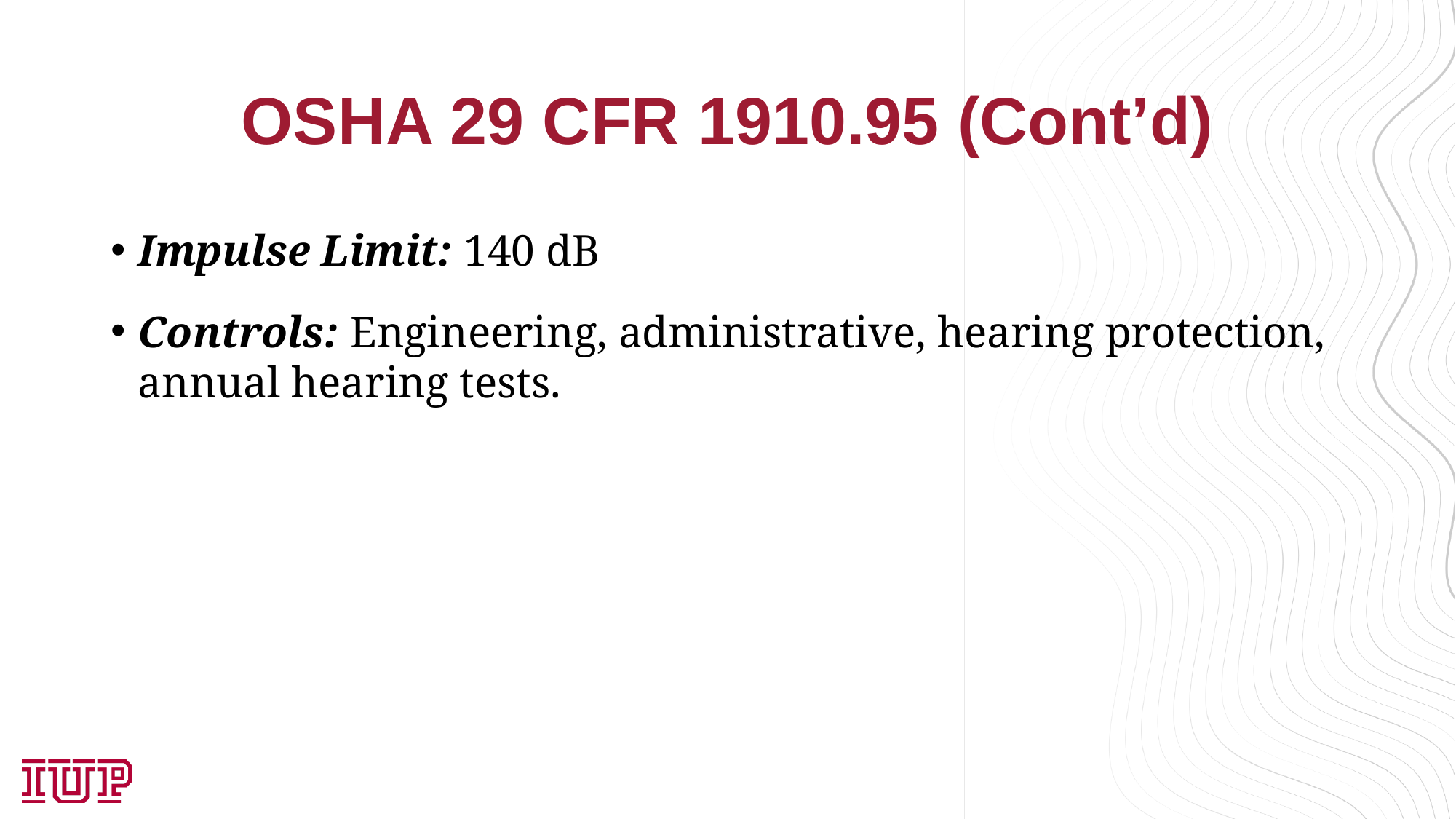

# OSHA 29 CFR 1910.95 (Cont’d)
Impulse Limit: 140 dB
Controls: Engineering, administrative, hearing protection, annual hearing tests.